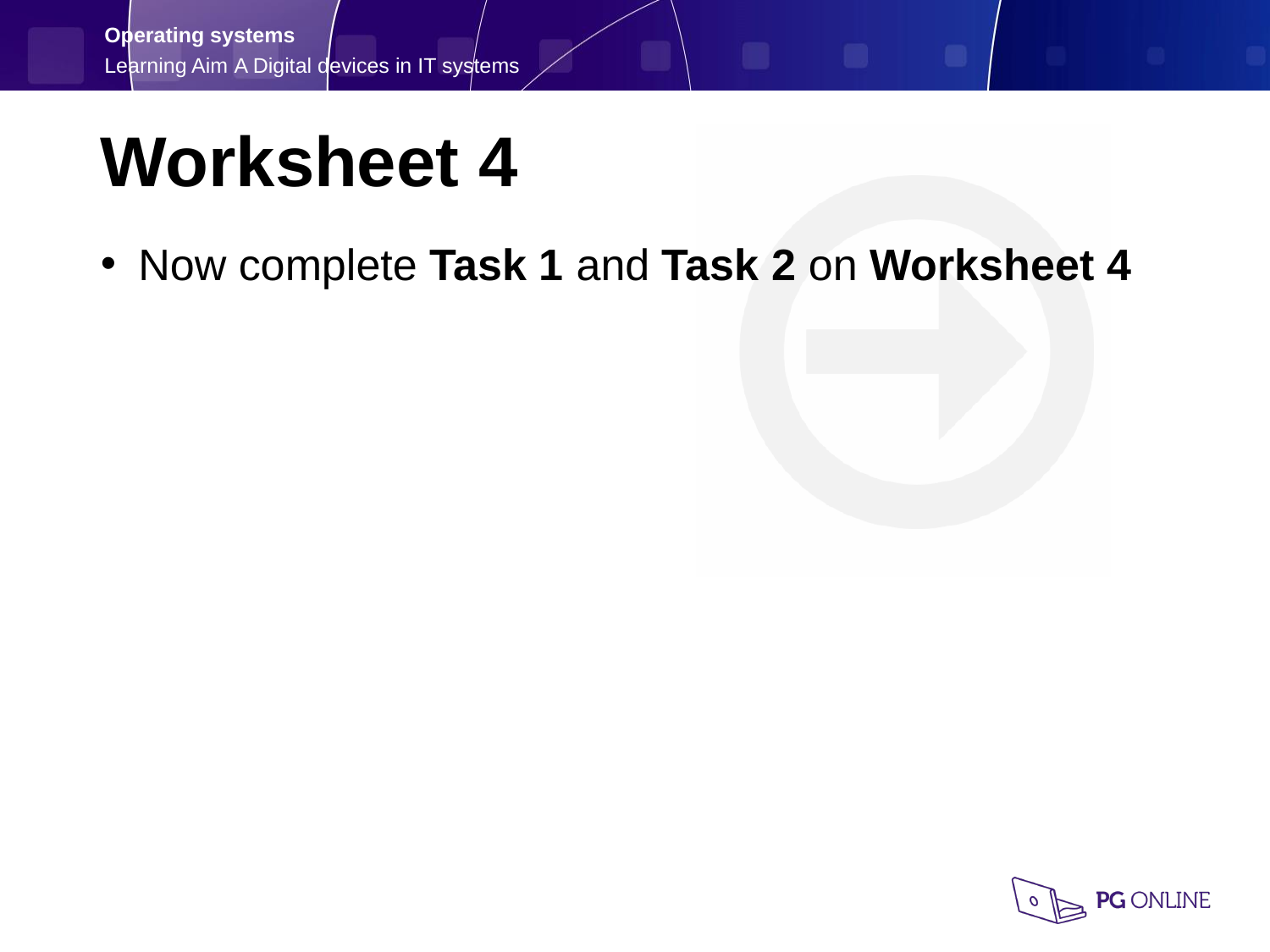

Worksheet 4
Now complete Task 1 and Task 2 on Worksheet 4